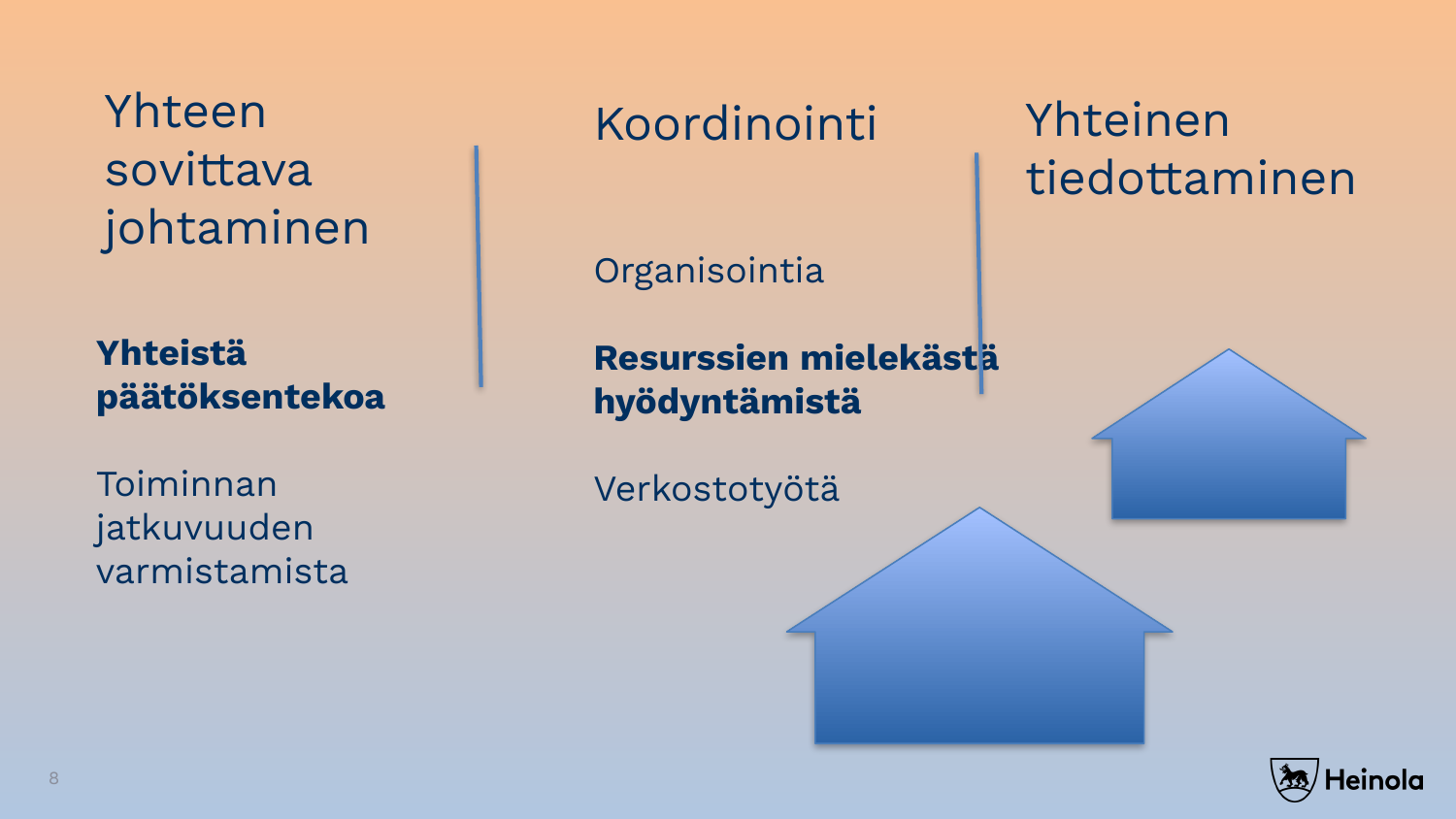

Yhteen
sovittava johtaminen
Yhteinen tiedottaminen
Koordinointi

Organisointia

Resurssien mielekästä hyödyntämistä

Verkostotyötä
Yhteistä päätöksentekoa

Toiminnan jatkuvuuden varmistamista

8